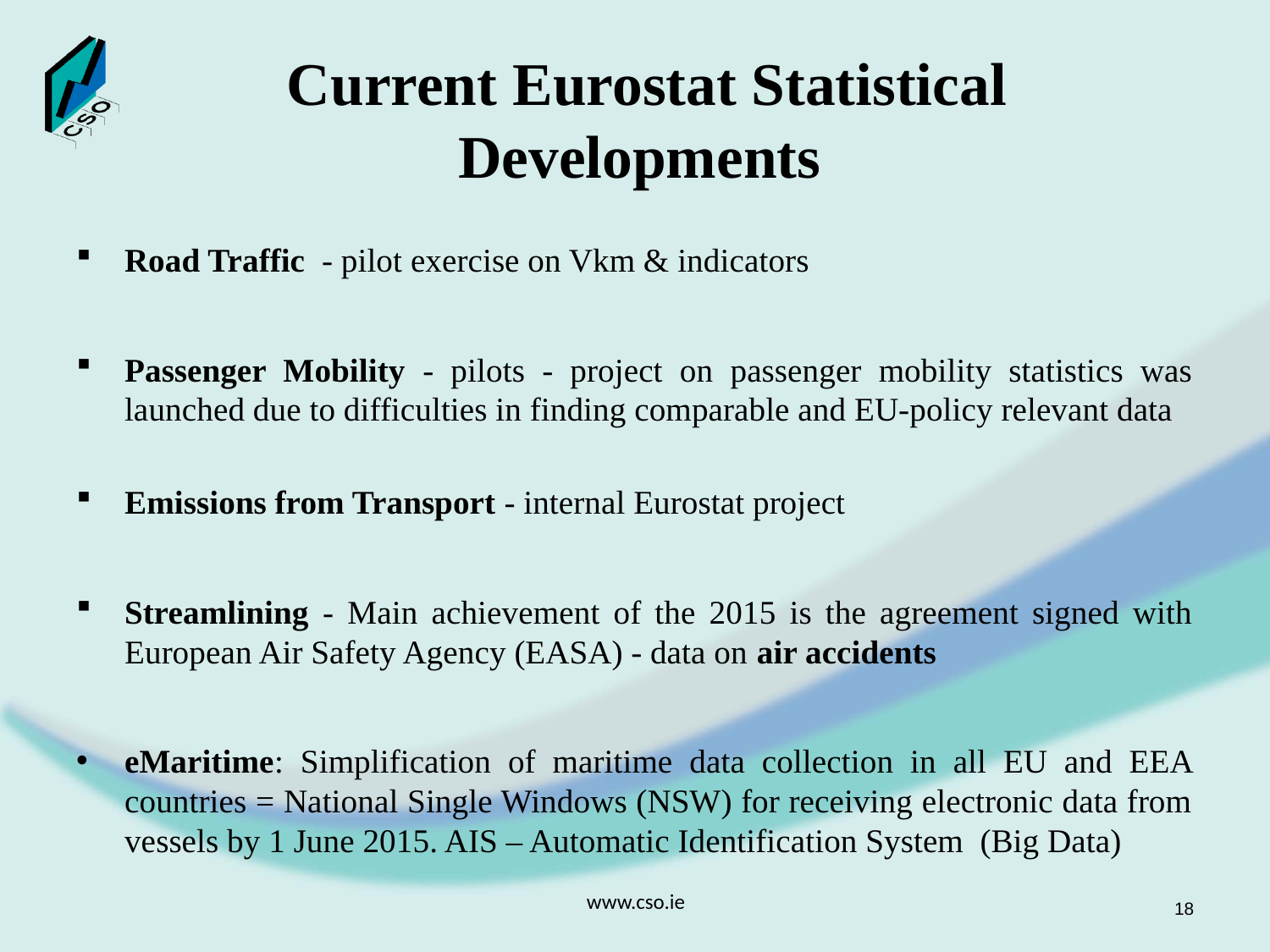

# Current Eurostat Statistical Developments

Road Traffic  - pilot exercise on Vkm & indicators

Passenger Mobility - pilots - project on passenger mobility statistics was launched due to difficulties in finding comparable and EU-policy relevant data

Emissions from Transport - internal Eurostat project

Streamlining - Main achievement of the 2015 is the agreement signed with European Air Safety Agency (EASA) - data on air accidents

eMaritime: Simplification of maritime data collection in all EU and EEA countries = National Single Windows (NSW) for receiving electronic data from vessels by 1 June 2015. AIS – Automatic Identification System  (Big Data)

www.cso.ie
18